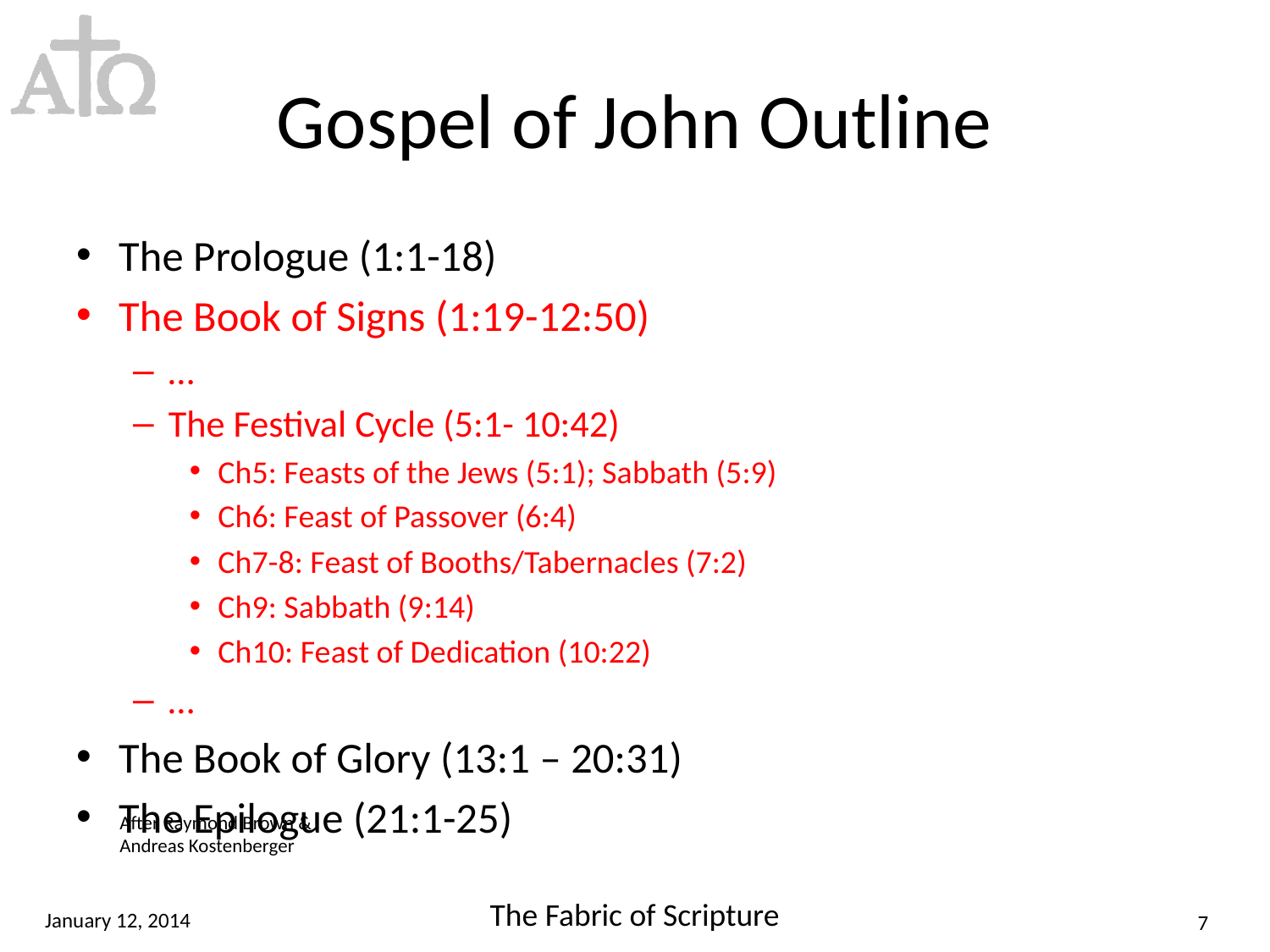

# Gospel of John Outline
The Prologue (1:1-18)
The Book of Signs (1:19-12:50)
…
The Festival Cycle (5:1- 10:42)
Ch5: Feasts of the Jews (5:1); Sabbath (5:9)
Ch6: Feast of Passover (6:4)
Ch7-8: Feast of Booths/Tabernacles (7:2)
Ch9: Sabbath (9:14)
Ch10: Feast of Dedication (10:22)
…
The Book of Glory (13:1 – 20:31)
The Epilogue (21:1-25)
After Raymond Brown &
Andreas Kostenberger